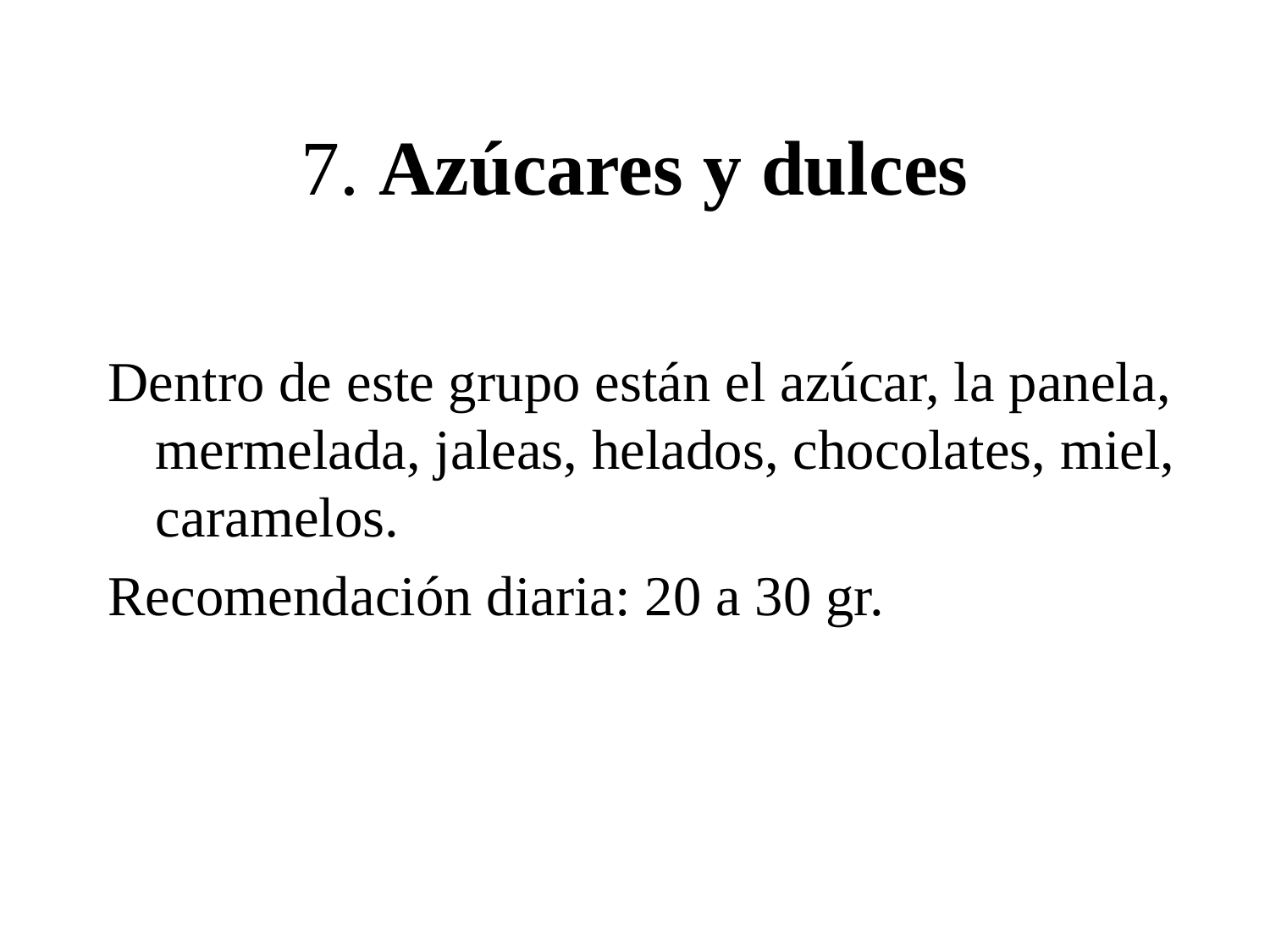

# 7. Azúcares y dulces
Dentro de este grupo están el azúcar, la panela, mermelada, jaleas, helados, chocolates, miel, caramelos.
Recomendación diaria: 20 a 30 gr.